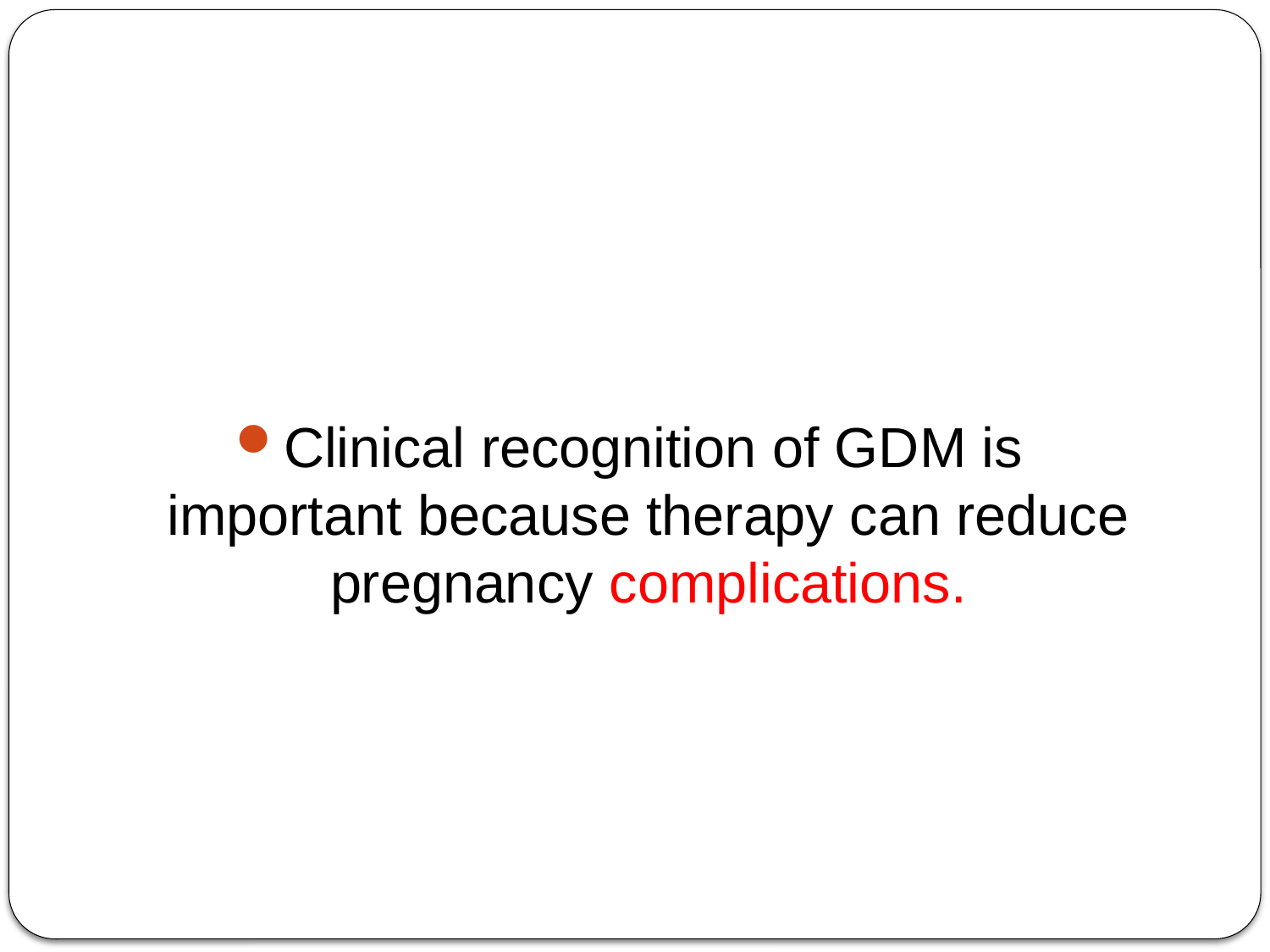

Clinical recognition of GDM is important because therapy can reduce pregnancy complications.